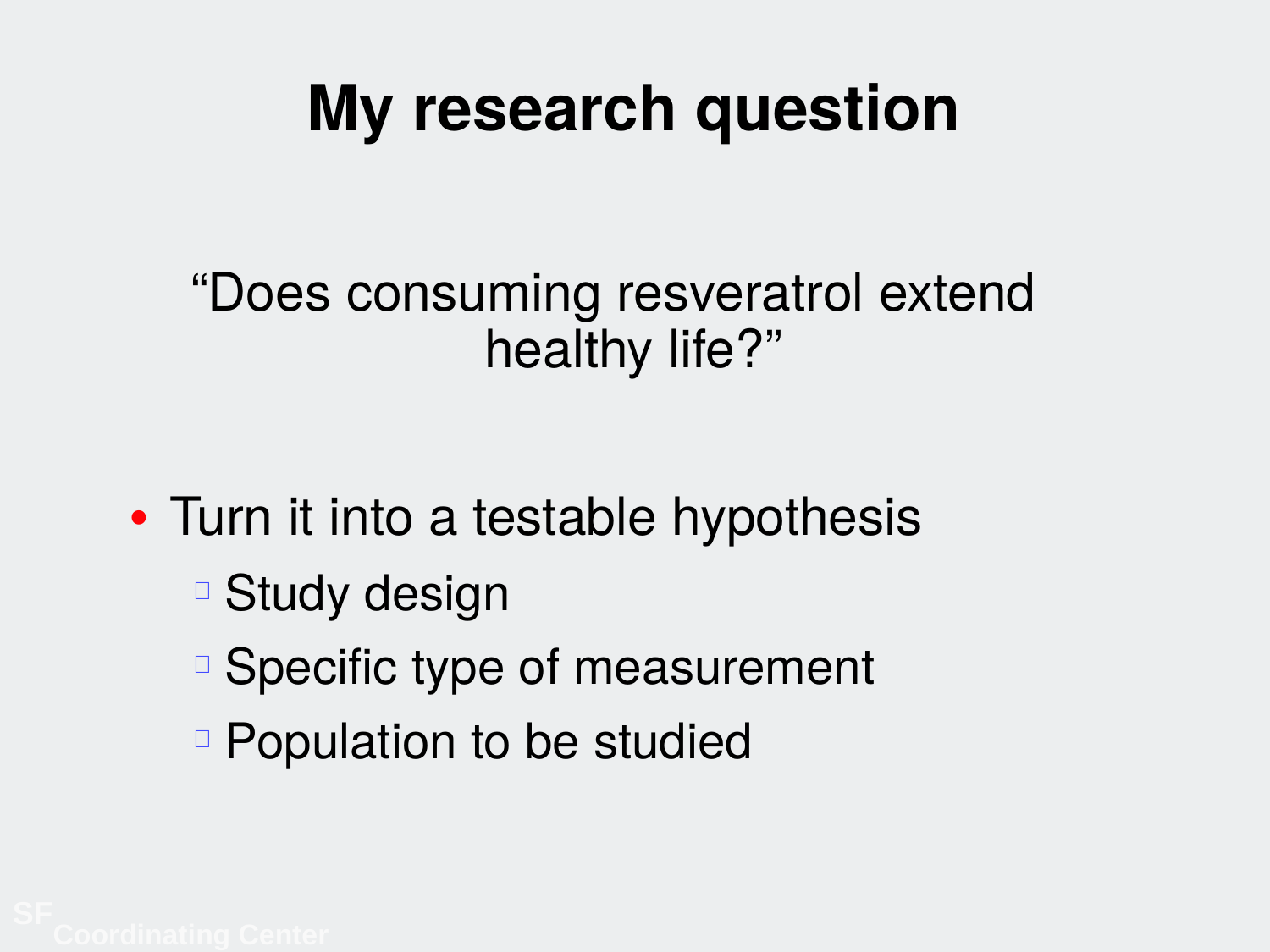

# My research question
“Does consuming resveratrol extend healthy life?”

Turn it into a testable hypothesis
Study design
Specific type of measurement
Population to be studied